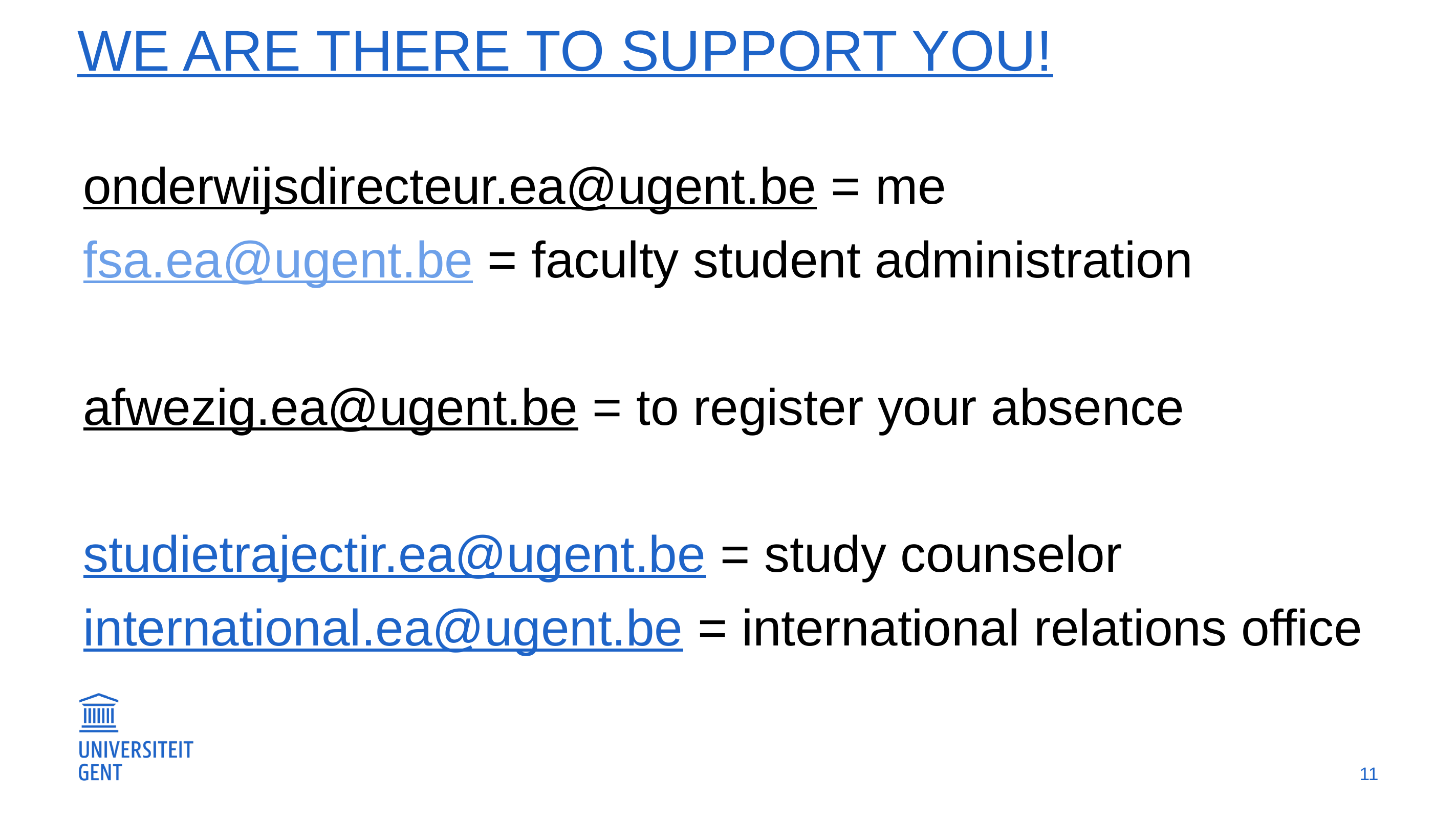

# WE ARE THErE TO SUPPORT YOU!
onderwijsdirecteur.ea@ugent.be = me
fsa.ea@ugent.be = faculty student administration

afwezig.ea@ugent.be = to register your absence

studietrajectir.ea@ugent.be = study counselor
international.ea@ugent.be = international relations office
11